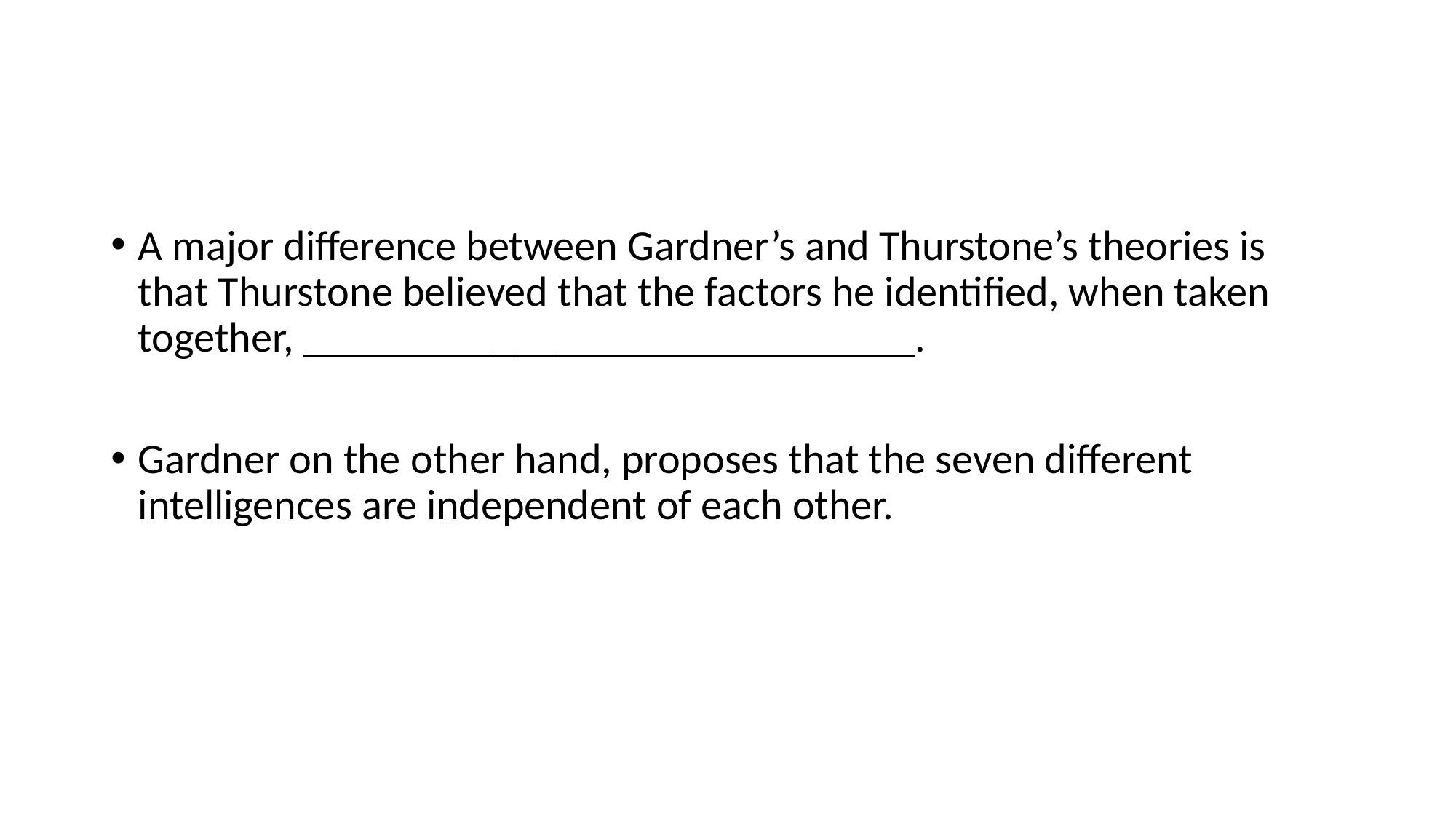

#
A major difference between Gardner’s and Thurstone’s theories is that Thurstone believed that the factors he identified, when taken together, _____________________________.

Gardner on the other hand, proposes that the seven different intelligences are independent of each other.